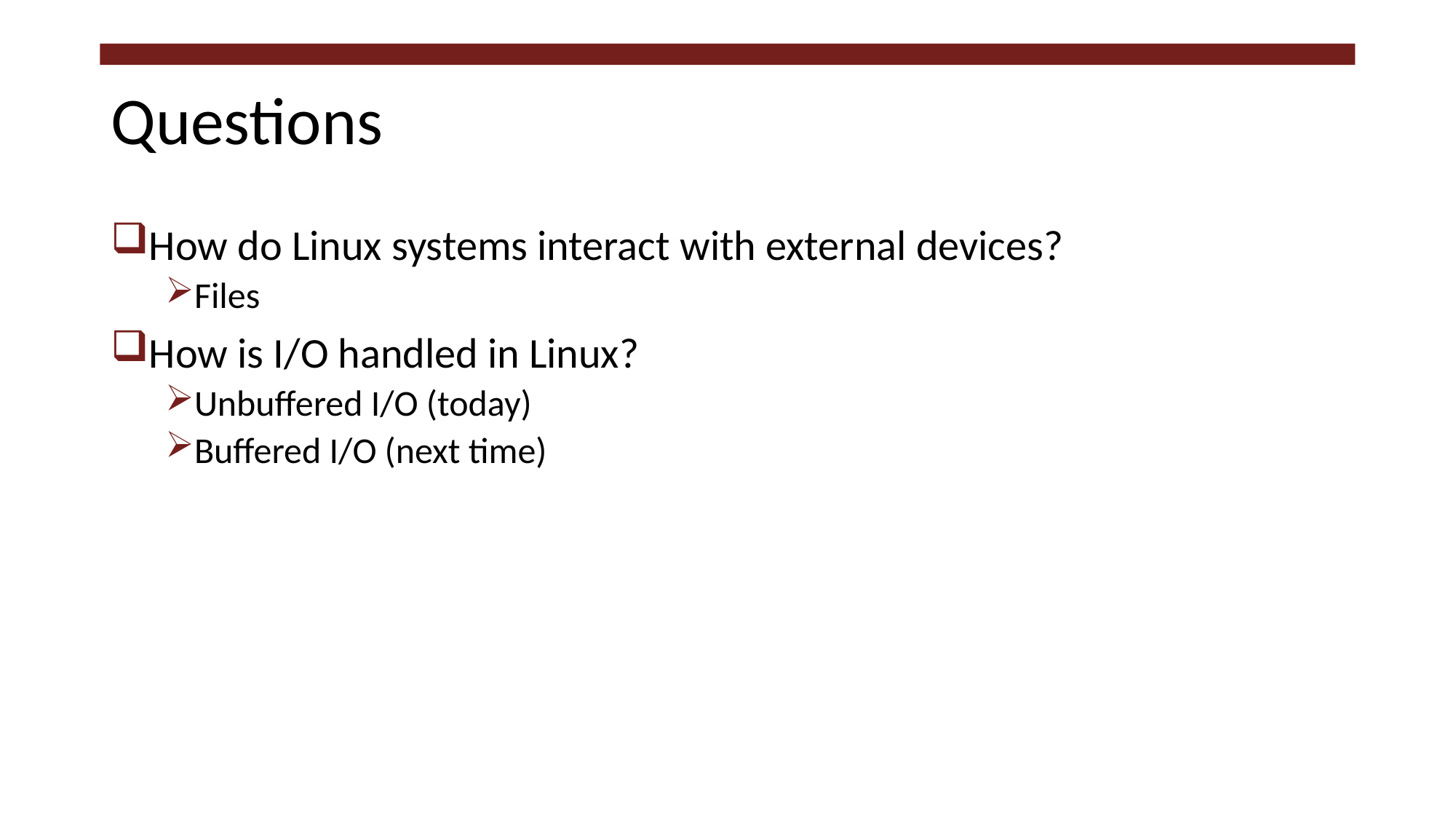

# Questions
How do Linux systems interact with external devices?
Files
How is I/O handled in Linux?
Unbuffered I/O (today)
Buffered I/O (next time)